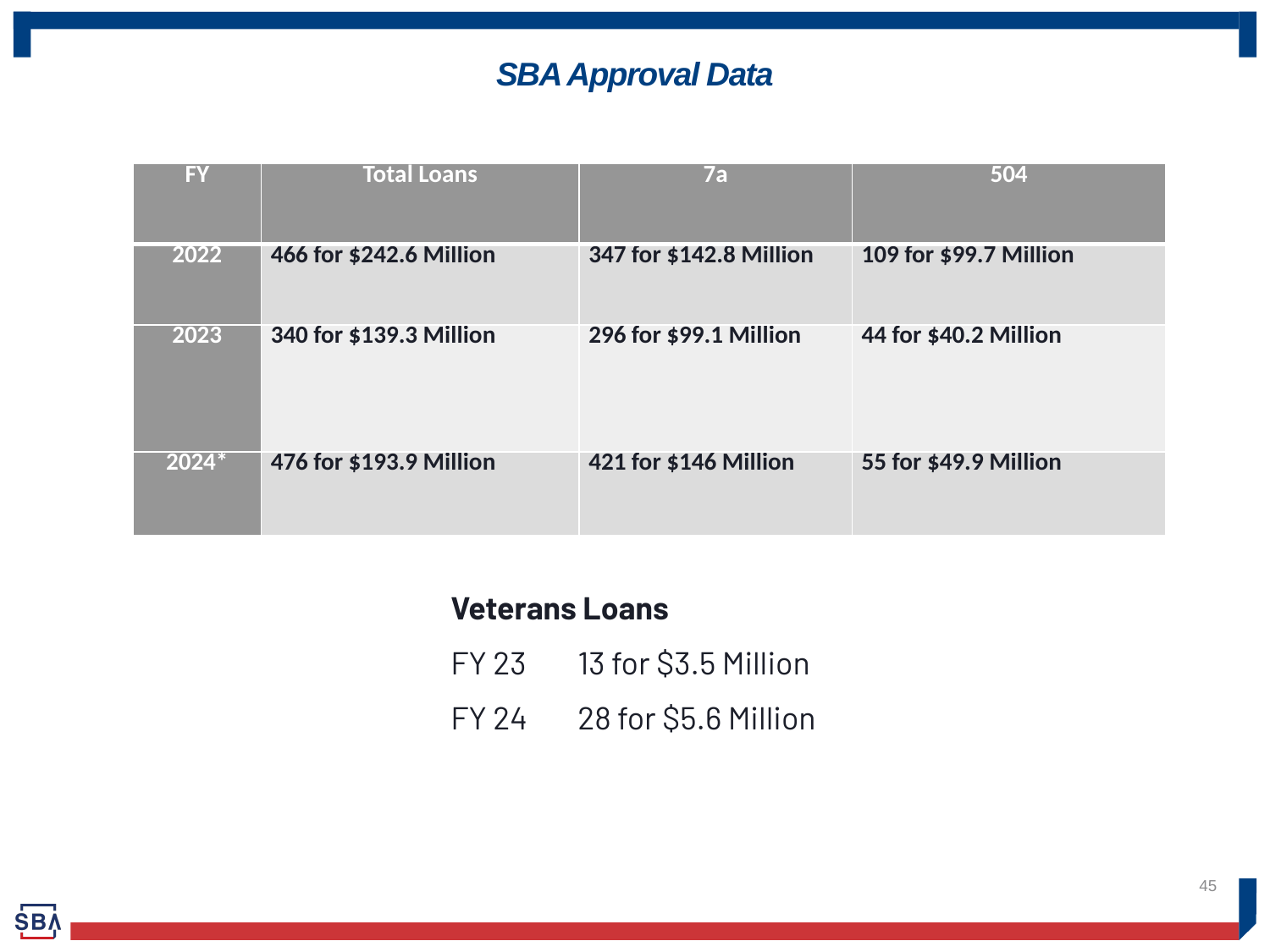

# SBA Approval Data

| FY | Total Loans | 7a | 504 |
| --- | --- | --- | --- |
| 2022 | 466 for $242.6 Million | 347 for $142.8 Million | 109 for $99.7 Million |
| 2023 | 340 for $139.3 Million | 296 for $99.1 Million | 44 for $40.2 Million |
| 2024\* | 476 for $193.9 Million | 421 for $146 Million | 55 for $49.9 Million |
Veterans Loans
FY 23	13 for $3.5 Million
FY 24 	28 for $5.6 Million
45